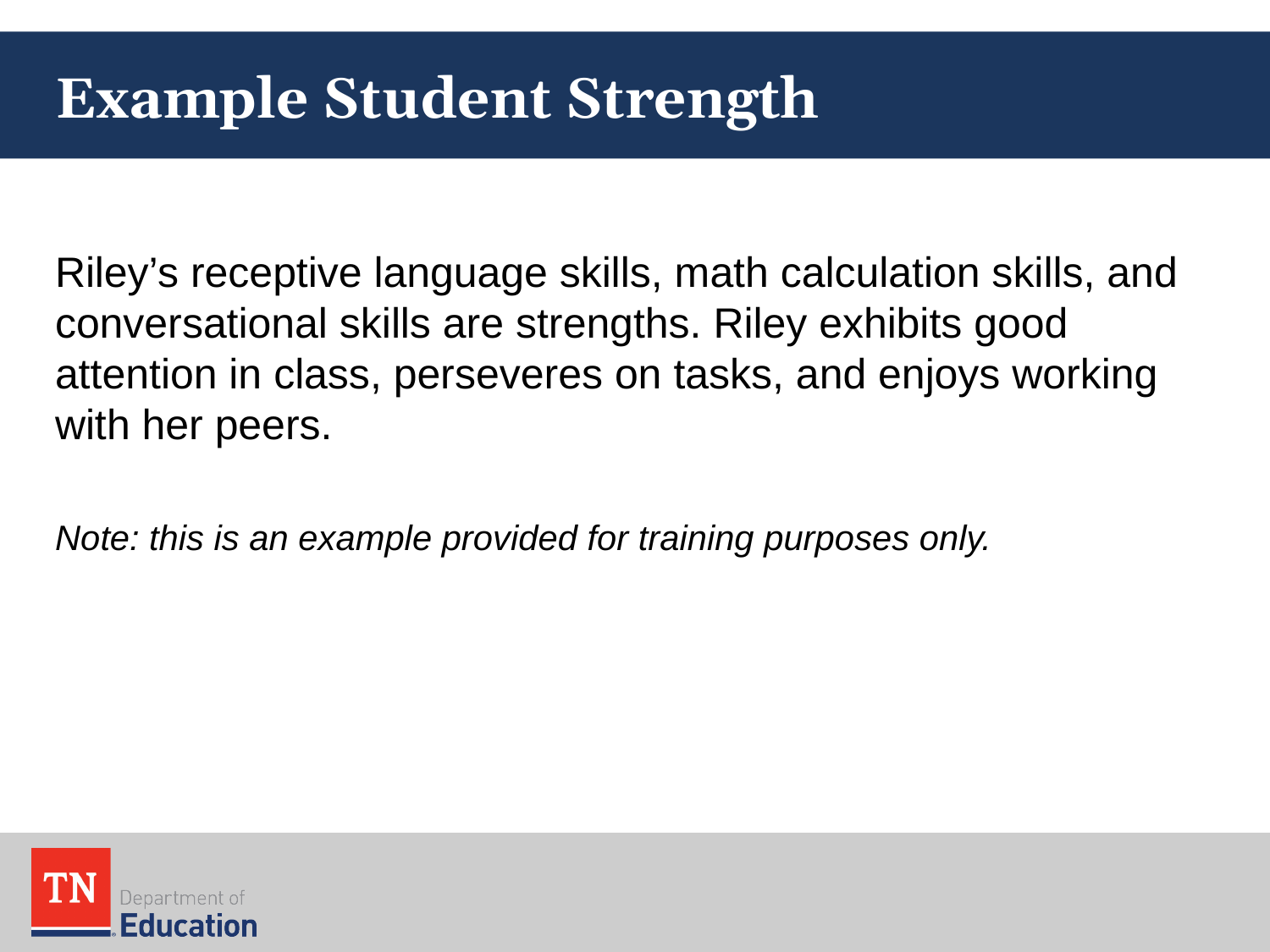

# Example Student Strength

Riley’s receptive language skills, math calculation skills, and conversational skills are strengths. Riley exhibits good attention in class, perseveres on tasks, and enjoys working with her peers.

Note: this is an example provided for training purposes only.